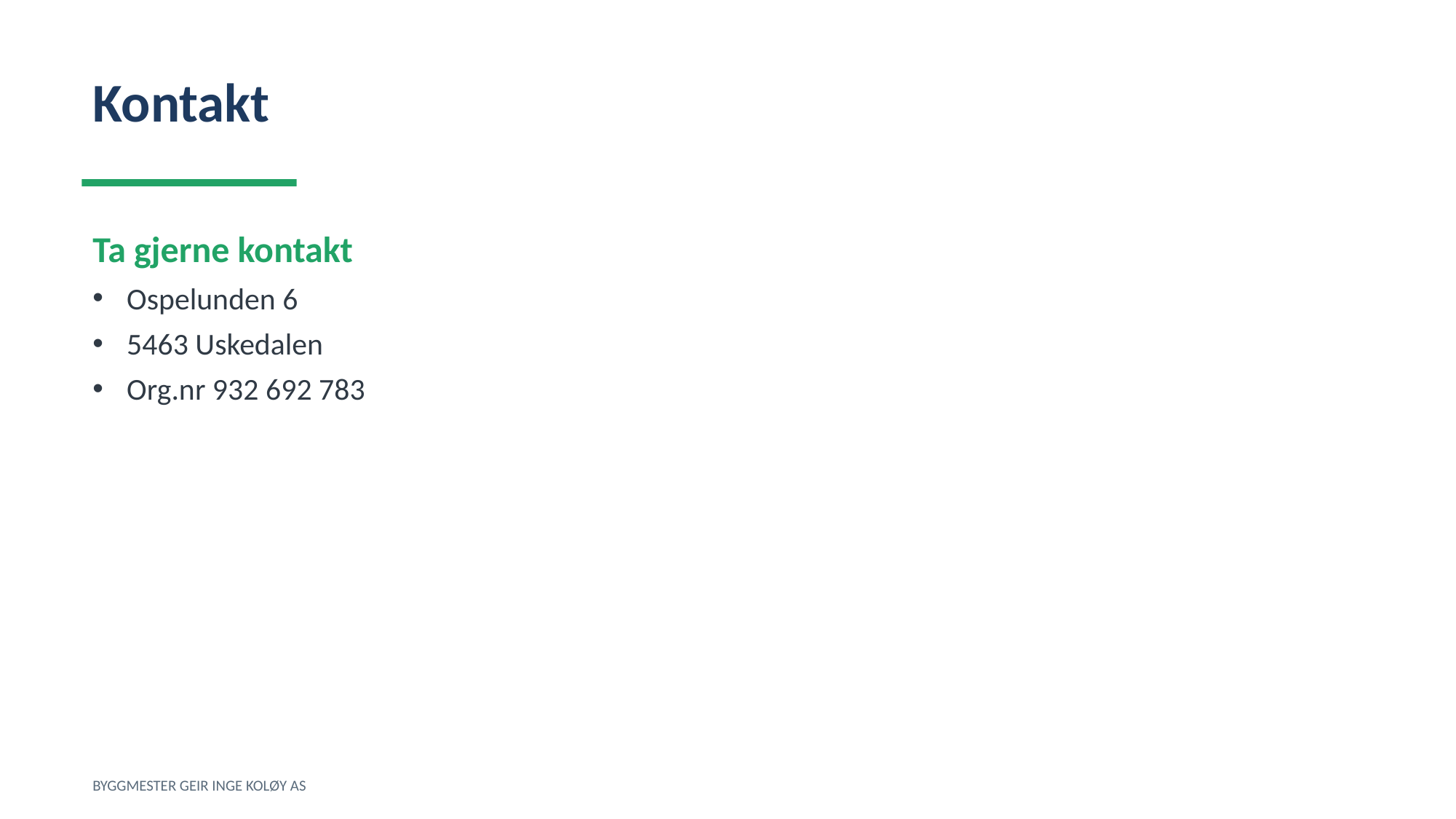

Kontakt

Ta gjerne kontakt
Ospelunden 6
5463 Uskedalen
Org.nr 932 692 783
BYGGMESTER GEIR INGE KOLØY AS